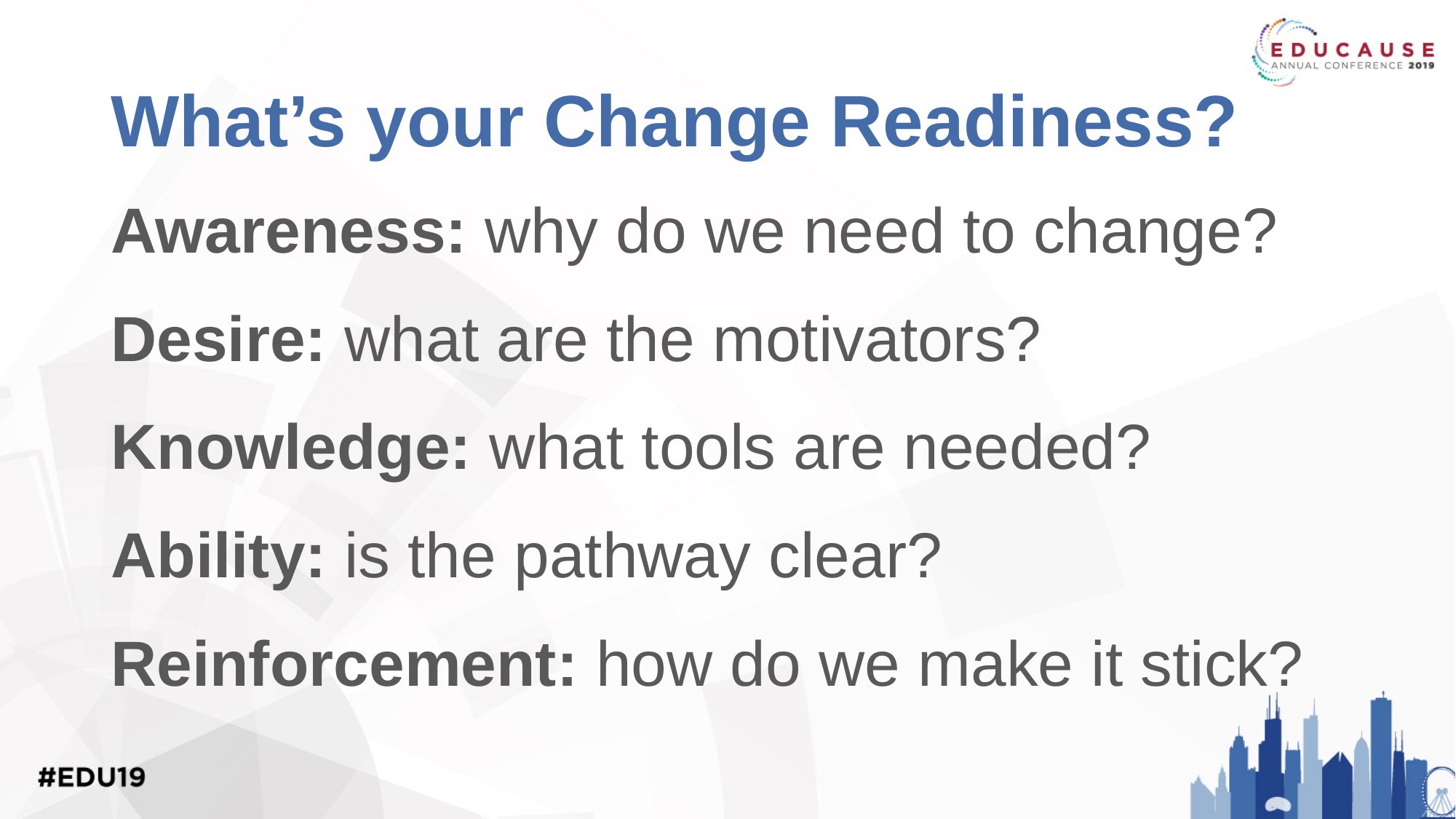

# What’s your Change Readiness?
Awareness: why do we need to change?
Desire: what are the motivators?
Knowledge: what tools are needed?
Ability: is the pathway clear?
Reinforcement: how do we make it stick?